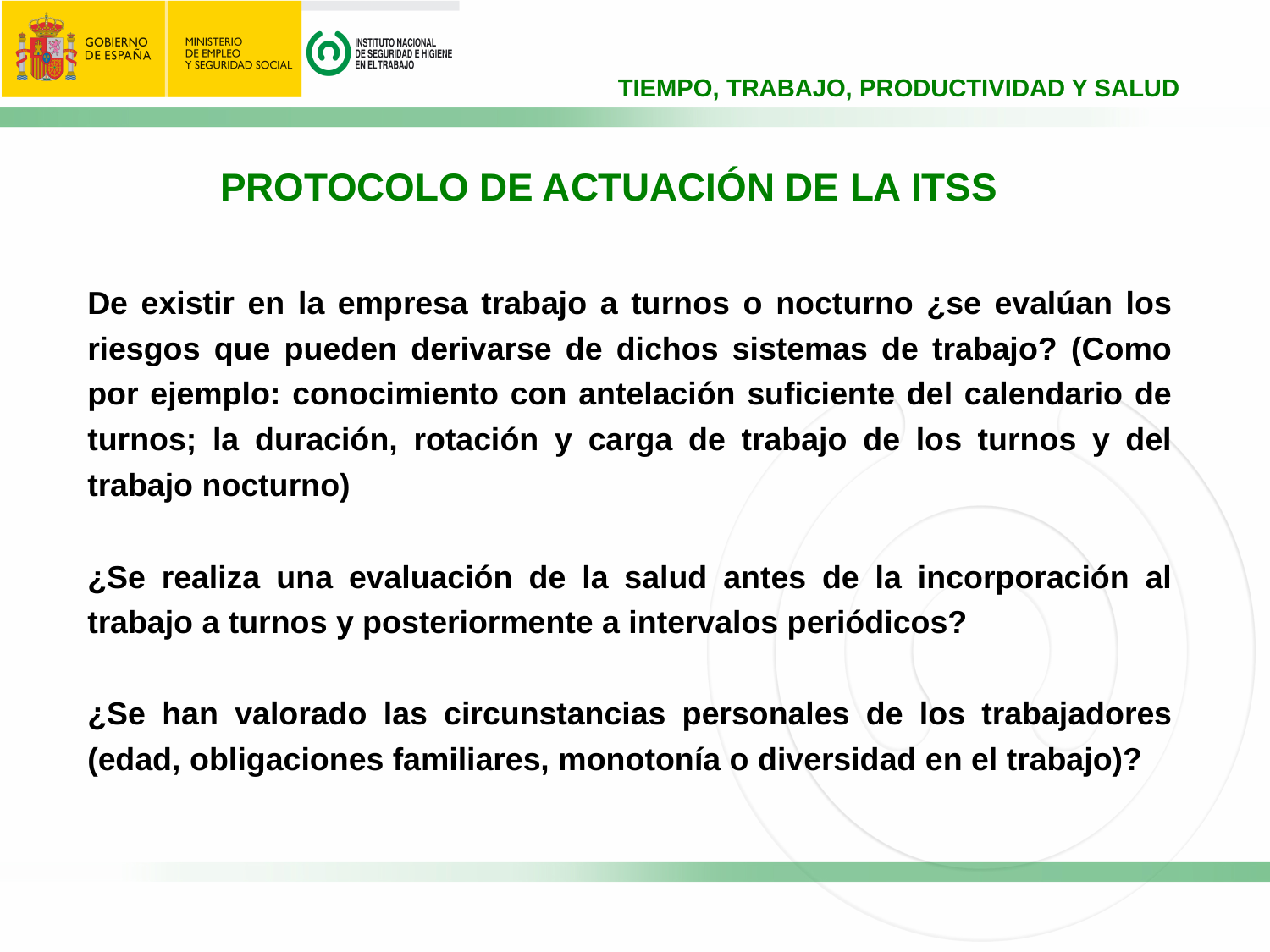

PROTOCOLO DE ACTUACIÓN DE LA ITSS

De existir en la empresa trabajo a turnos o nocturno ¿se evalúan los riesgos que pueden derivarse de dichos sistemas de trabajo? (Como por ejemplo: conocimiento con antelación suficiente del calendario de turnos; la duración, rotación y carga de trabajo de los turnos y del trabajo nocturno)

¿Se realiza una evaluación de la salud antes de la incorporación al trabajo a turnos y posteriormente a intervalos periódicos?

¿Se han valorado las circunstancias personales de los trabajadores (edad, obligaciones familiares, monotonía o diversidad en el trabajo)?